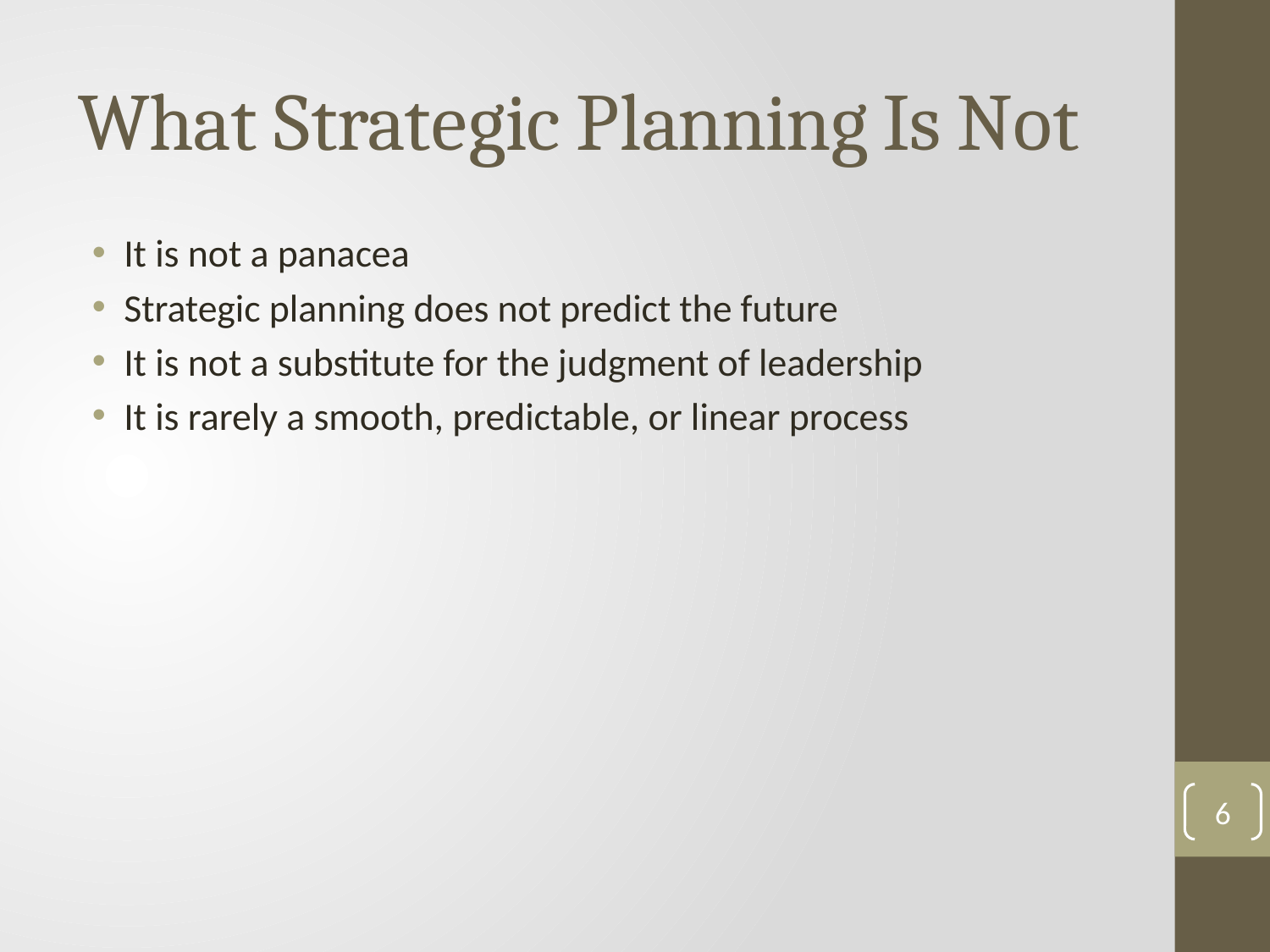

# What Strategic Planning Is Not
It is not a panacea
Strategic planning does not predict the future
It is not a substitute for the judgment of leadership
It is rarely a smooth, predictable, or linear process
6